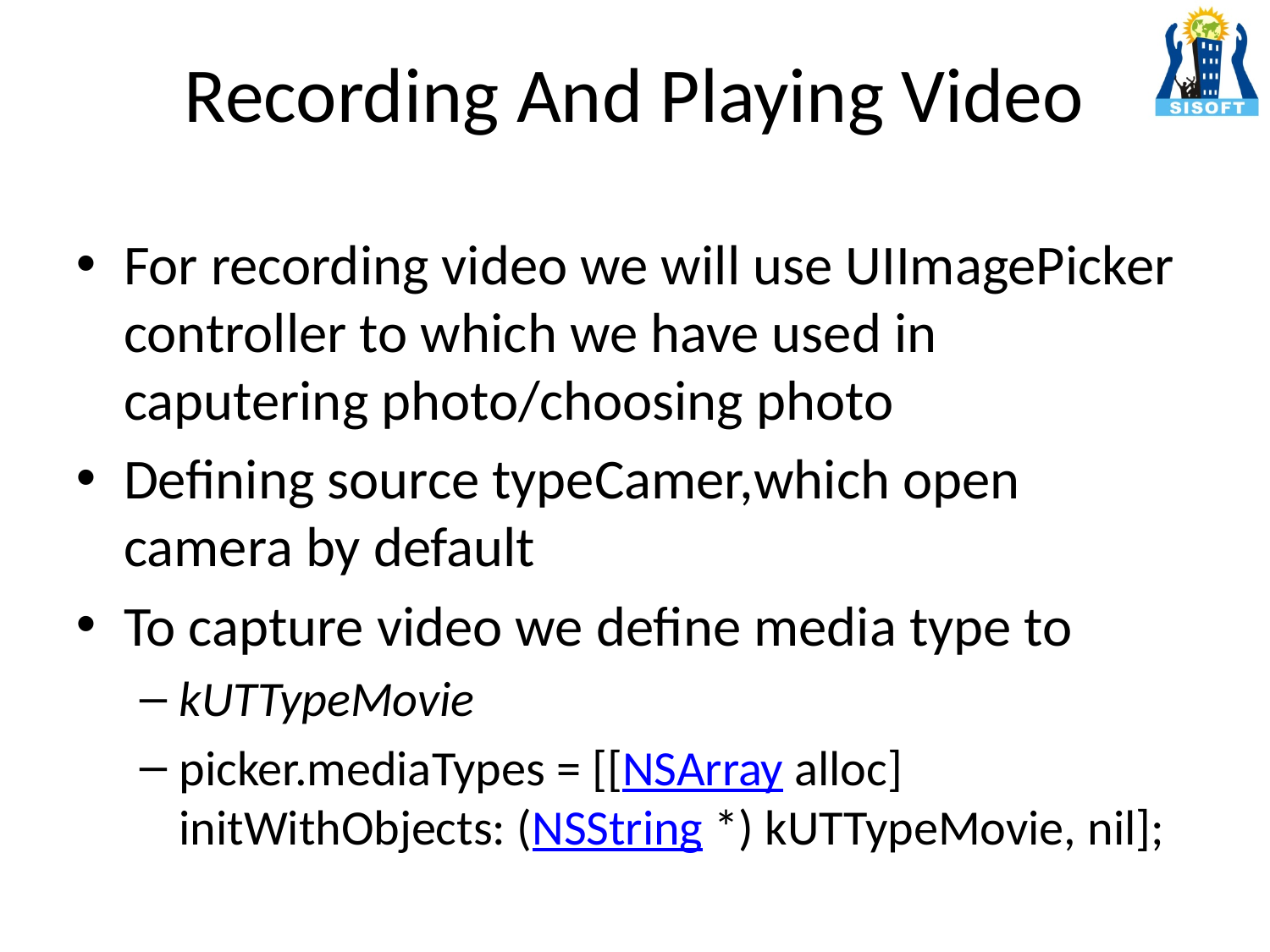

# Recording And Playing Video
For recording video we will use UIImagePicker controller to which we have used in caputering photo/choosing photo
Defining source typeCamer,which open camera by default
To capture video we define media type to
kUTTypeMovie
picker.mediaTypes = [[NSArray alloc] initWithObjects: (NSString *) kUTTypeMovie, nil];